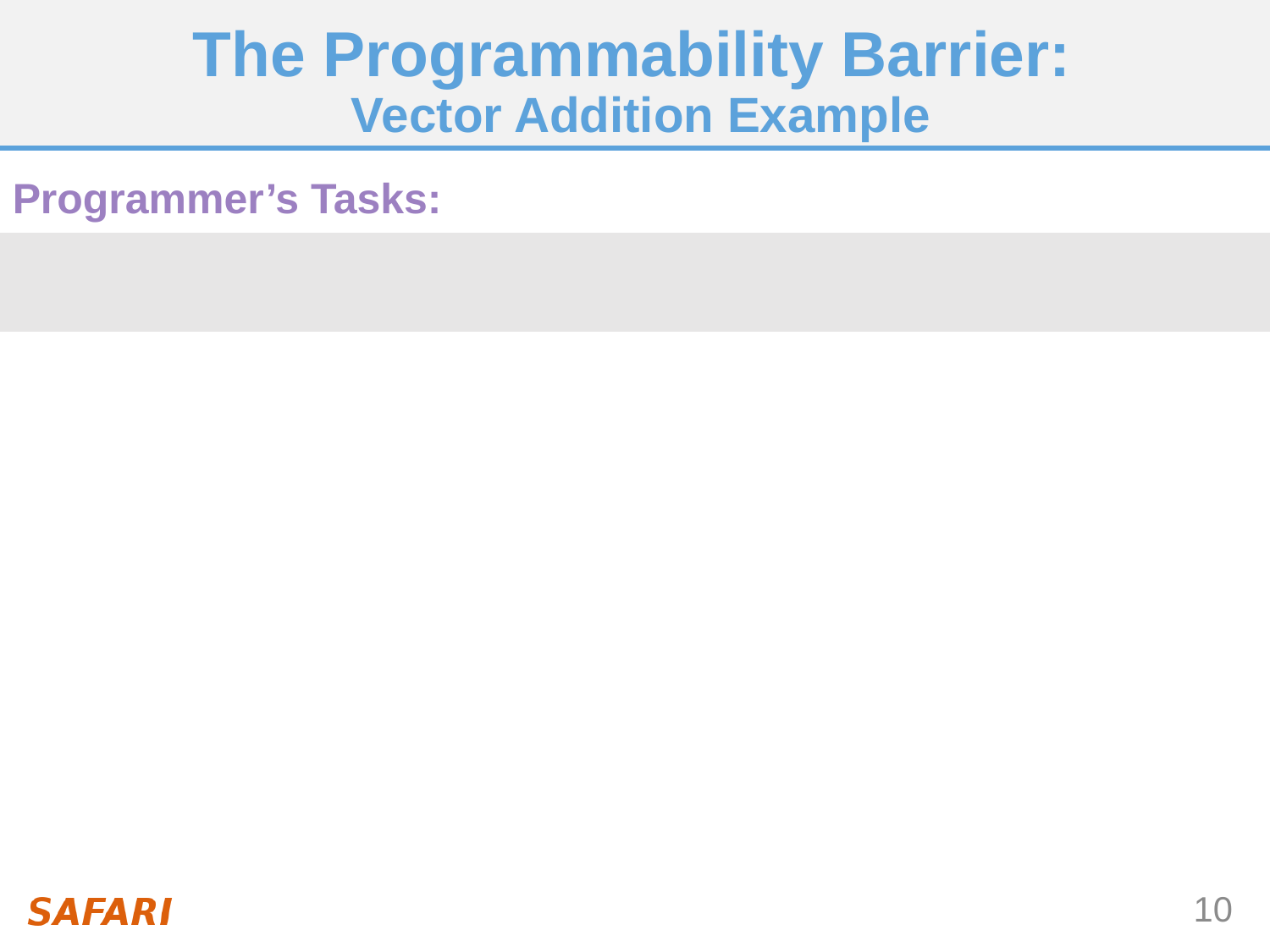

# The Programmability Barrier: Vector Addition Example
Programmer’s Tasks:
| Align data | Collect parameters | Distribute parameters | Launch computation | Collect results | Manage scratchpad | Orchestrate computation | Just write my kernel |
| --- | --- | --- | --- | --- | --- | --- | --- |